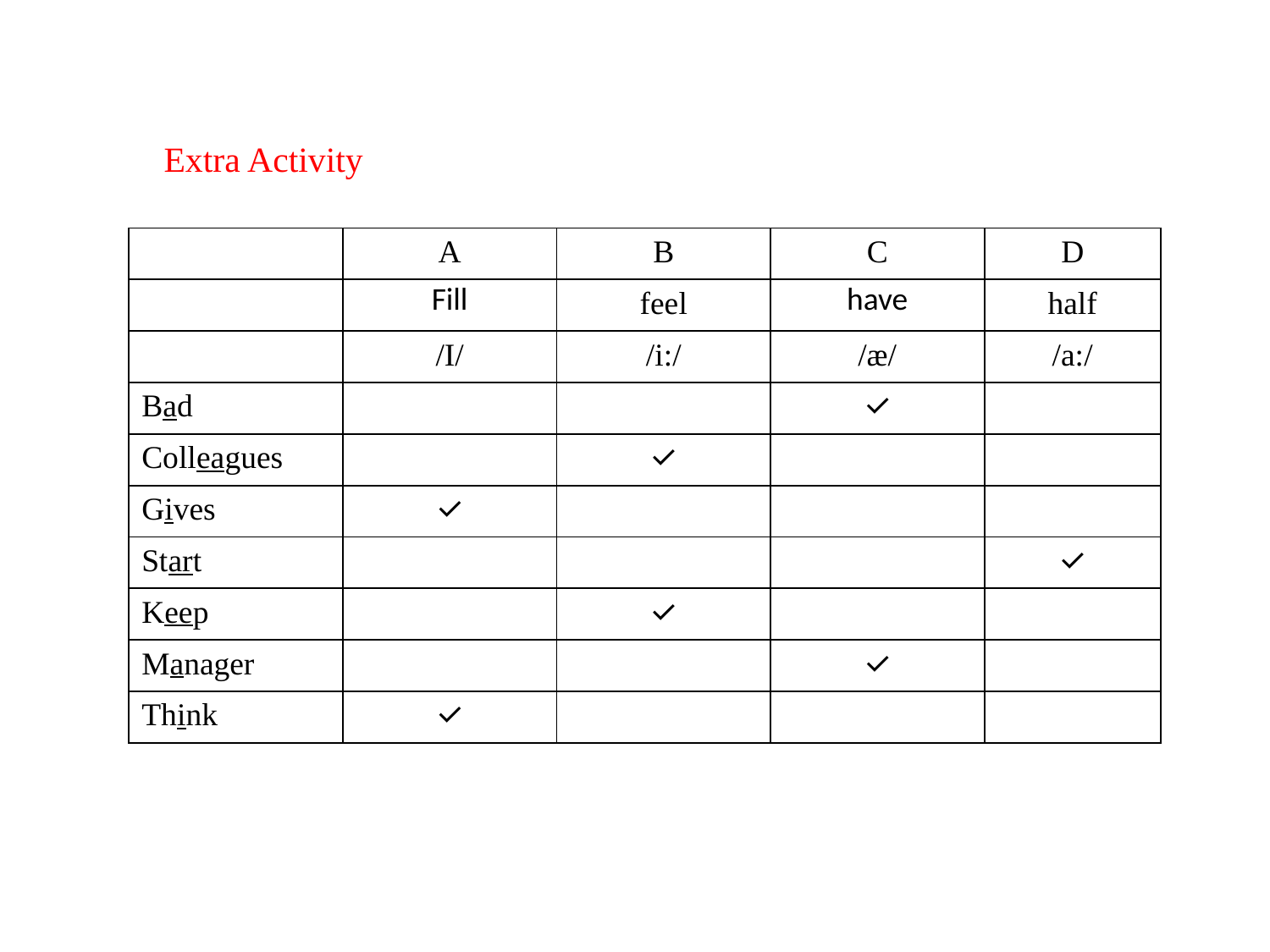

# Extra Activity
|  | A | B | C | D |
| --- | --- | --- | --- | --- |
|  | Fill | feel | have | half |
|  | /I/ | /i:/ | /æ/ | /a:/ |
| Bad |  |  | ✓ |  |
| Colleagues |  | ✓ |  |  |
| Gives | ✓ |  |  |  |
| Start |  |  |  | ✓ |
| Keep |  | ✓ |  |  |
| Manager |  |  | ✓ |  |
| Think | ✓ |  |  |  |